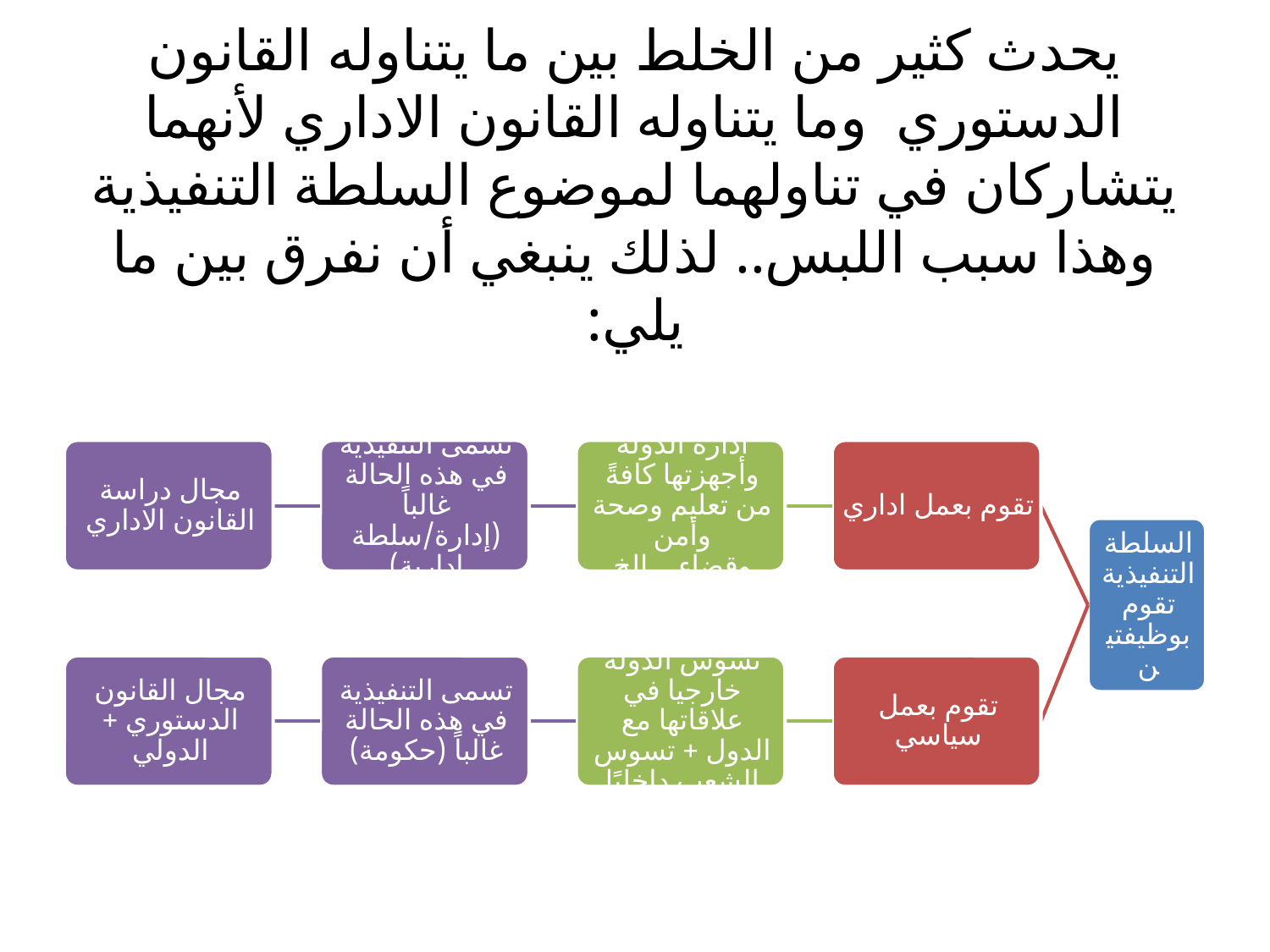

# يحدث كثير من الخلط بين ما يتناوله القانون الدستوري  وما يتناوله القانون الاداري لأنهما يتشاركان في تناولهما لموضوع السلطة التنفيذية وهذا سبب اللبس.. لذلك ينبغي أن نفرق بين ما يلي:
السلطة التنفيذية تقوم بوظيفتين

تقوم بعمل اداري

ادارة الدولة وأجهزتها كافةً من تعليم وصحة وأمن وقضاء ...الخ

تسمى التنفيذية في هذه الحالة غالباً (إدارة/سلطة إدارية)

مجال دراسة القانون الاداري

تقوم بعمل سياسي

تسوس الدولة خارجيا في علاقاتها مع الدول + تسوس الشعب داخليًا

تسمى التنفيذية في هذه الحالة غالباً (حكومة)

مجال القانون الدستوري + الدولي